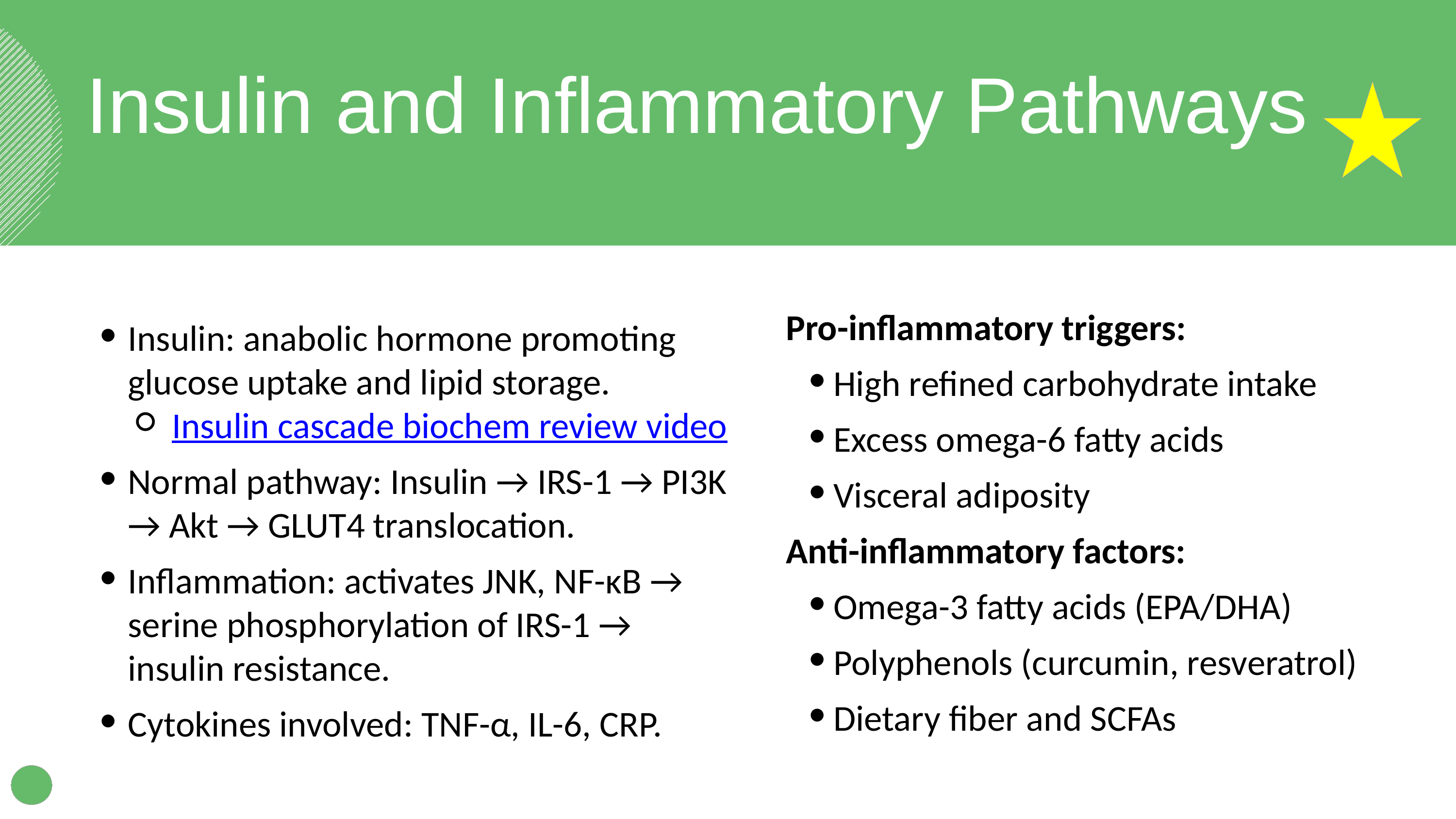

Insulin and Inflammatory Pathways

Pro-inflammatory triggers:
High refined carbohydrate intake
Excess omega-6 fatty acids
Visceral adiposity
Anti-inflammatory factors:
Omega-3 fatty acids (EPA/DHA)
Polyphenols (curcumin, resveratrol)
Dietary fiber and SCFAs
Insulin: anabolic hormone promoting glucose uptake and lipid storage.
Insulin cascade biochem review video
Normal pathway: Insulin → IRS-1 → PI3K → Akt → GLUT4 translocation.
Inflammation: activates JNK, NF-κB → serine phosphorylation of IRS-1 → insulin resistance.
Cytokines involved: TNF-α, IL-6, CRP.
89